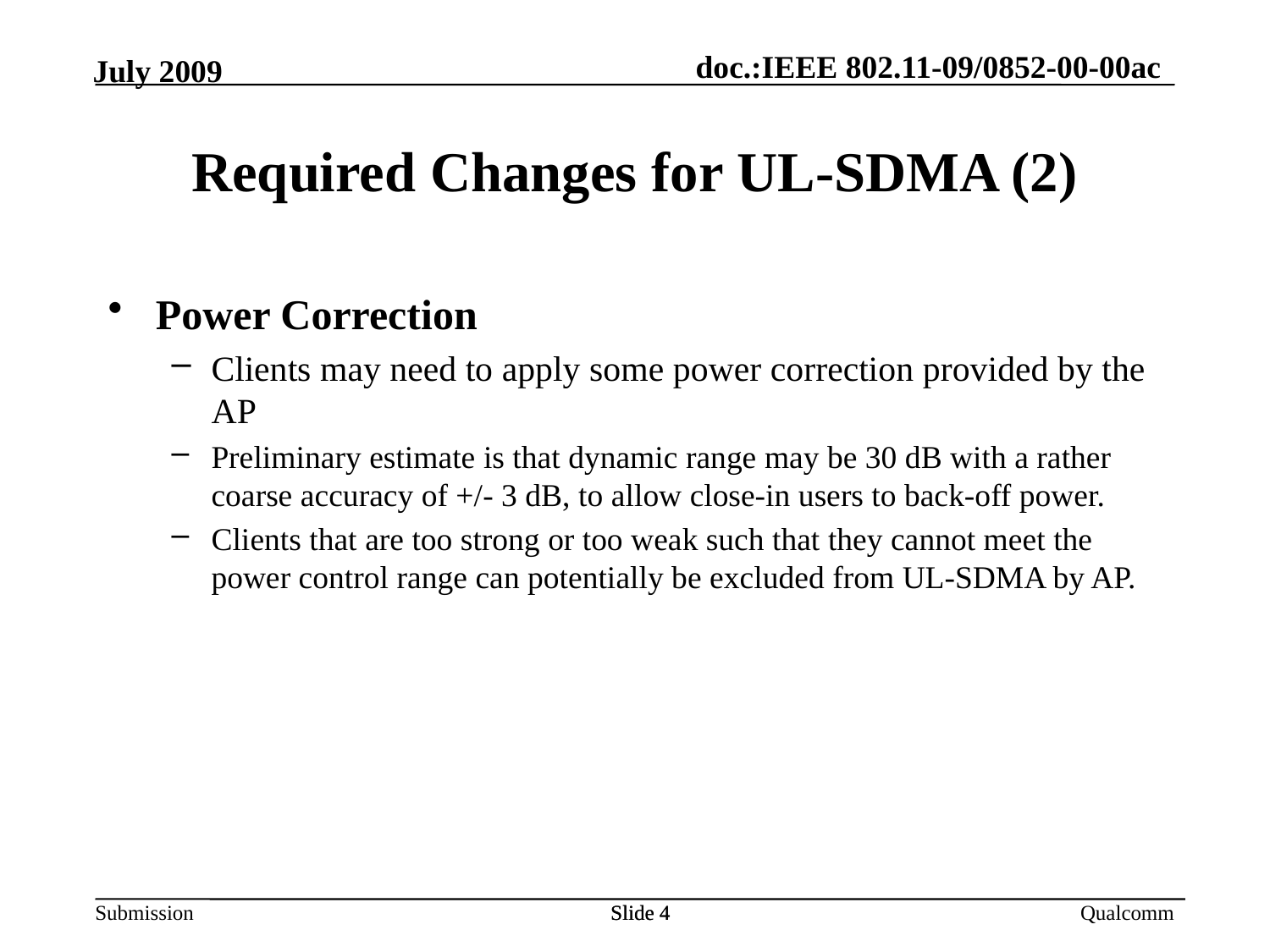

Required Changes for UL-SDMA (2)

Power Correction
Clients may need to apply some power correction provided by the AP
Preliminary estimate is that dynamic range may be 30 dB with a rather coarse accuracy of +/- 3 dB, to allow close-in users to back-off power.
Clients that are too strong or too weak such that they cannot meet the power control range can potentially be excluded from UL-SDMA by AP.

Slide 4
Slide 4